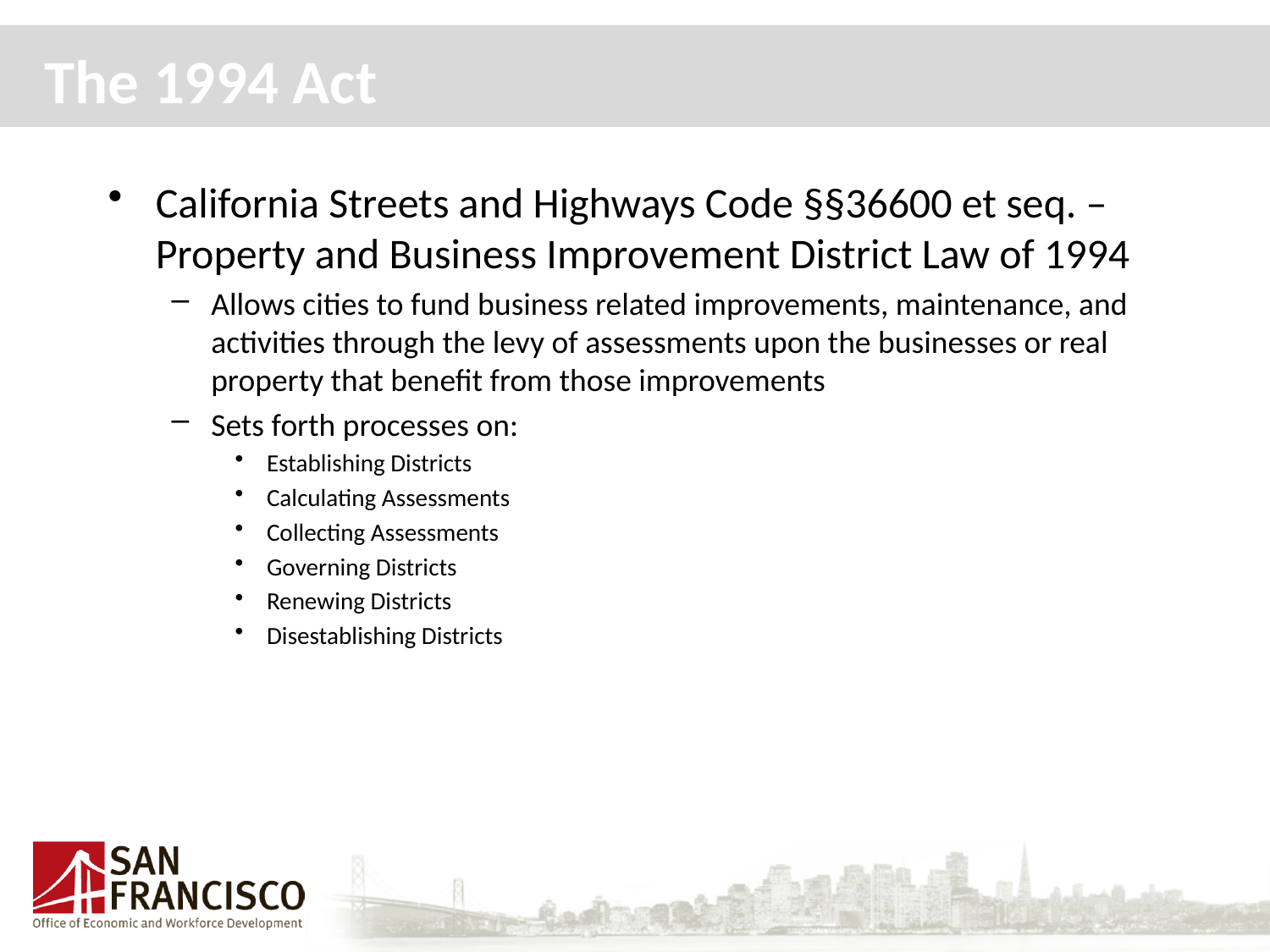

# The 1994 Act
California Streets and Highways Code §§36600 et seq. – Property and Business Improvement District Law of 1994
Allows cities to fund business related improvements, maintenance, and activities through the levy of assessments upon the businesses or real property that benefit from those improvements
Sets forth processes on:
Establishing Districts
Calculating Assessments
Collecting Assessments
Governing Districts
Renewing Districts
Disestablishing Districts